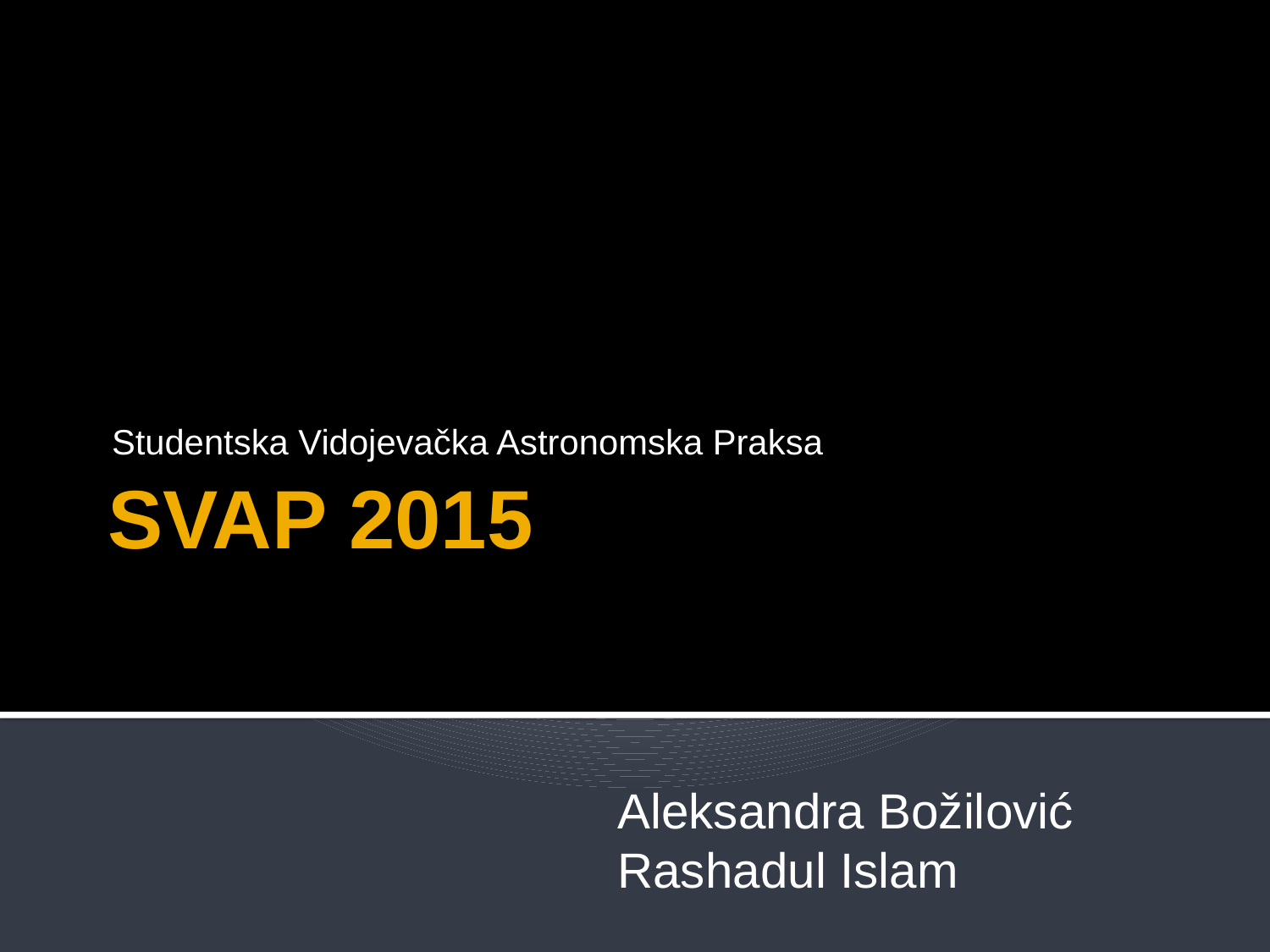

Studentska Vidojevačka Astronomska Praksa
# SVAP 2015
Aleksandra Božilović
Rashadul Islam